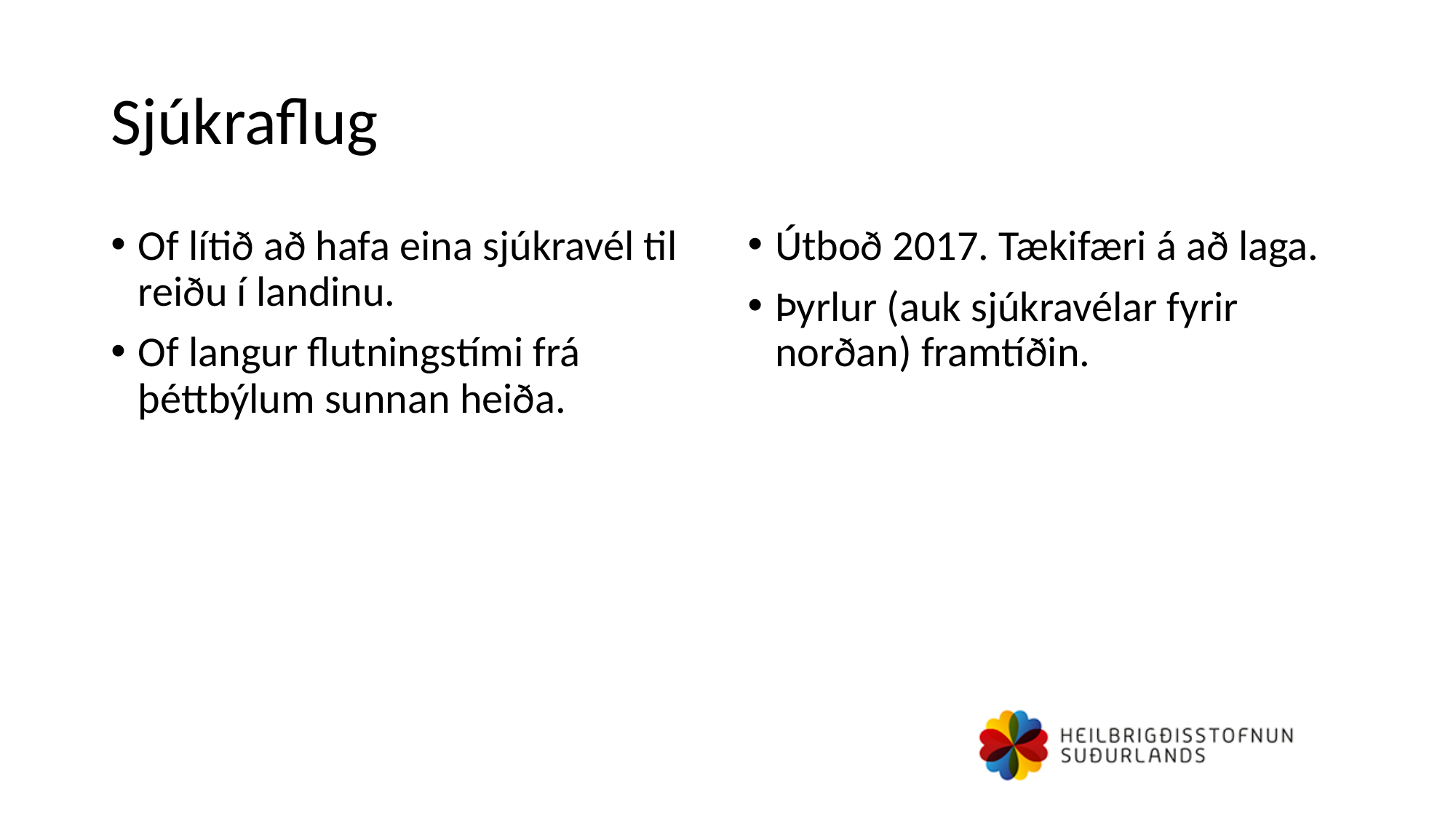

# Sjúkraflug
Of lítið að hafa eina sjúkravél til reiðu í landinu.
Of langur flutningstími frá þéttbýlum sunnan heiða.
Útboð 2017. Tækifæri á að laga.
Þyrlur (auk sjúkravélar fyrir norðan) framtíðin.